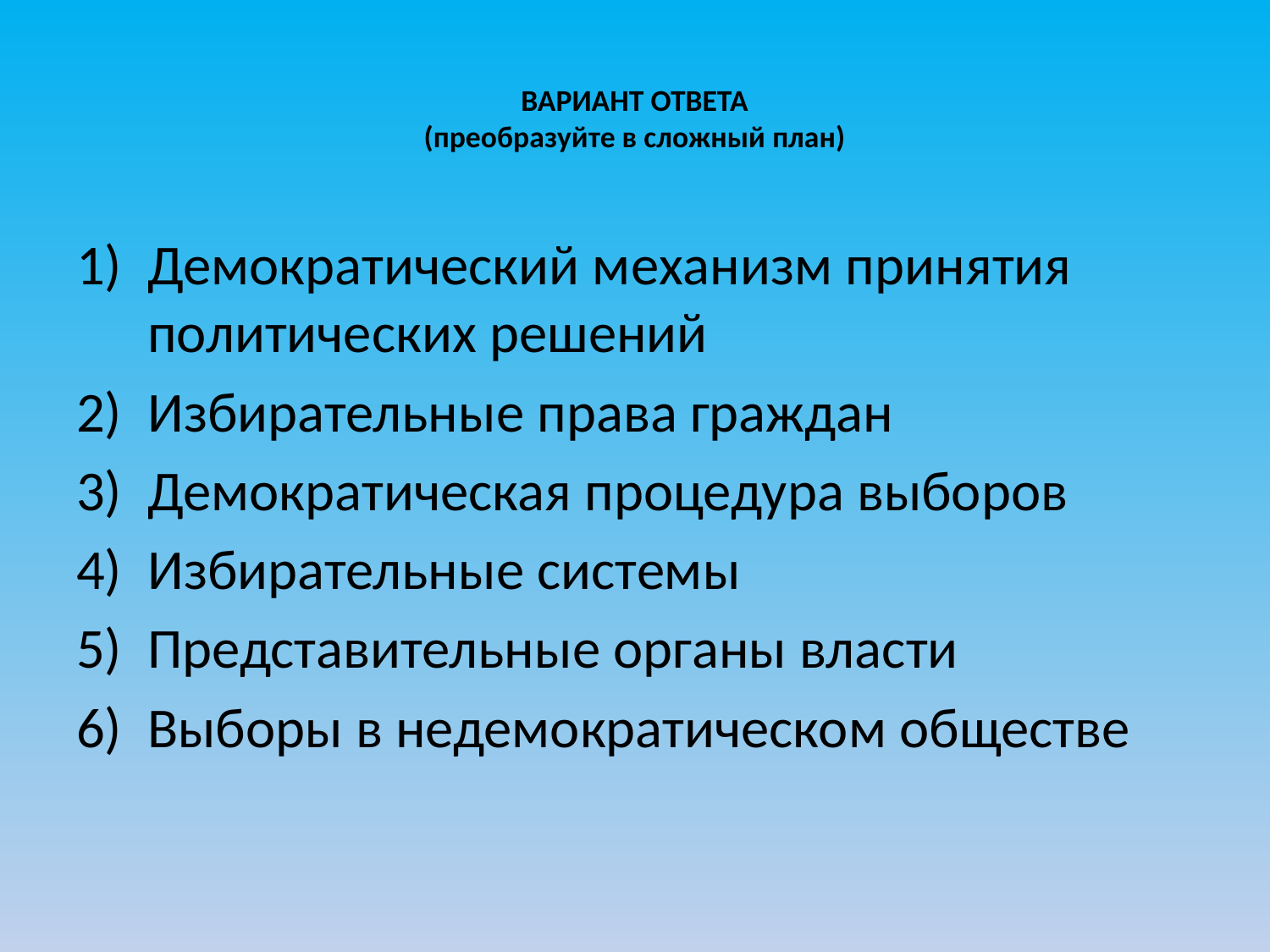

# ВАРИАНТ ОТВЕТА (преобразуйте в сложный план)
Демократический механизм принятия политических решений
Избирательные права граждан
Демократическая процедура выборов
Избирательные системы
Представительные органы власти
Выборы в недемократическом обществе